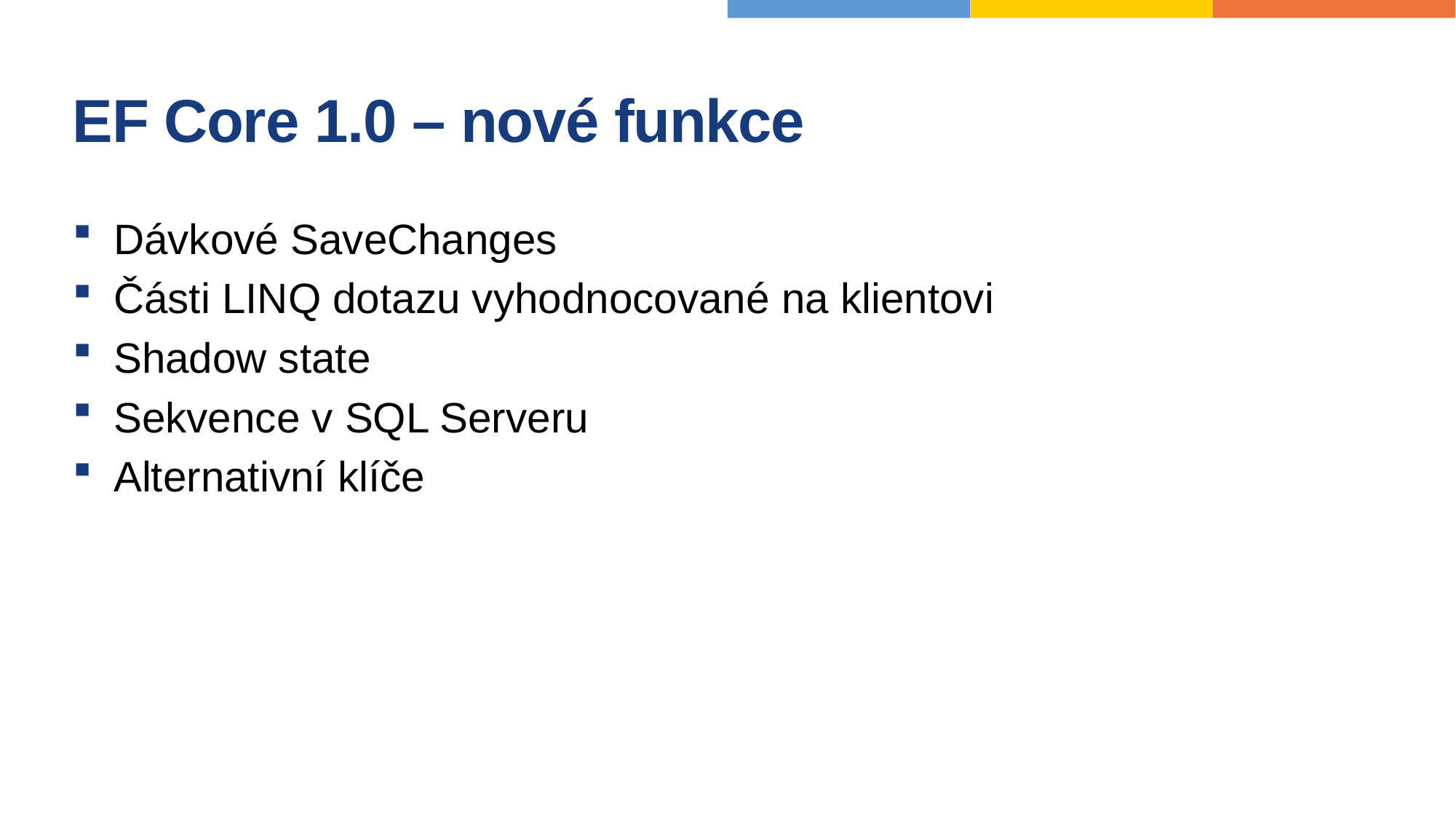

# EF Core 1.0 – nové funkce
Dávkové SaveChanges
Části LINQ dotazu vyhodnocované na klientovi
Shadow state
Sekvence v SQL Serveru
Alternativní klíče